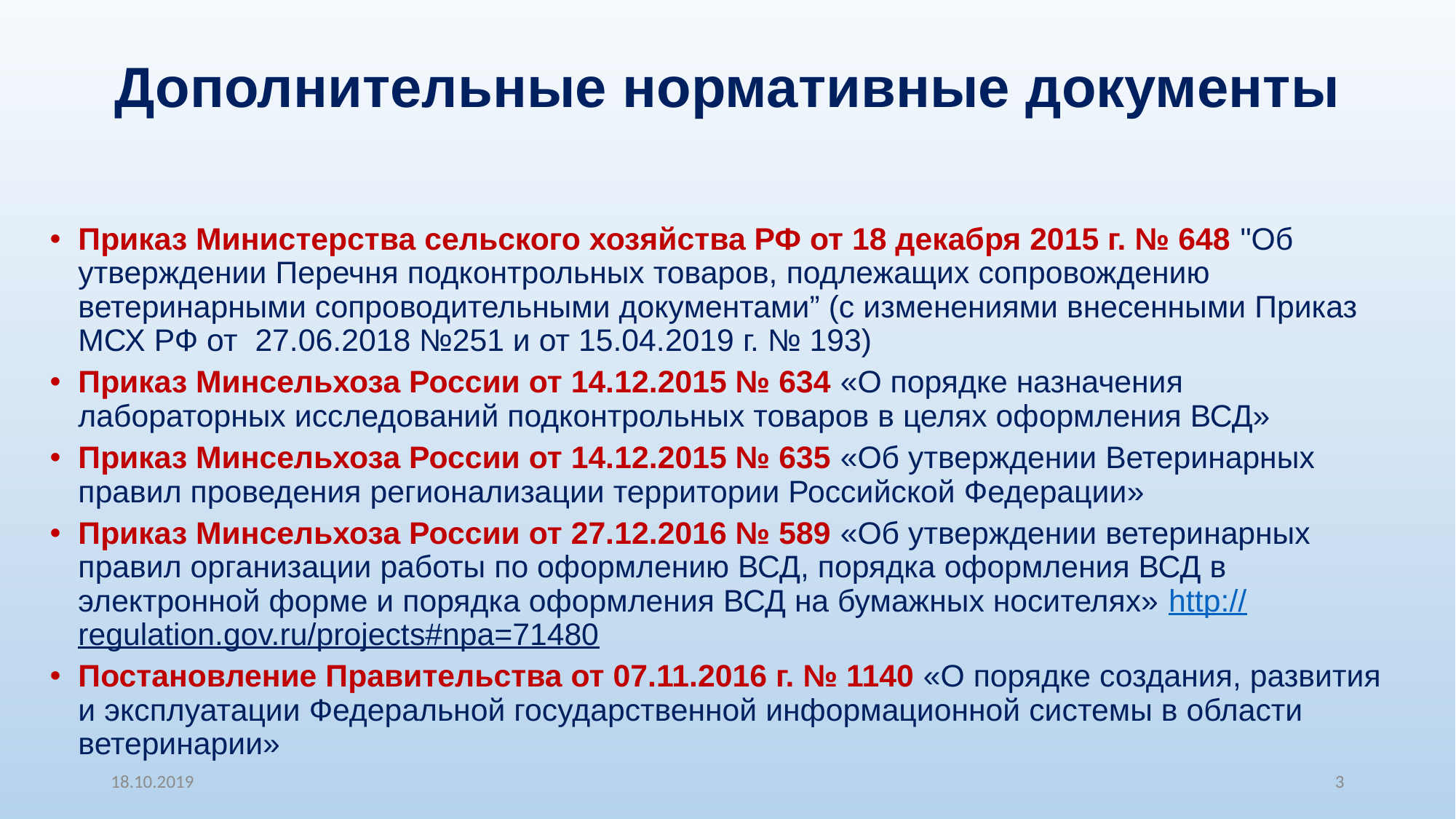

# Дополнительные нормативные документы
Приказ Министерства сельского хозяйства РФ от 18 декабря 2015 г. № 648 "Об утверждении Перечня подконтрольных товаров, подлежащих сопровождению ветеринарными сопроводительными документами” (с изменениями внесенными Приказ МСХ РФ от  27.06.2018 №251 и от 15.04.2019 г. № 193)
Приказ Минсельхоза России от 14.12.2015 № 634 «О порядке назначения лабораторных исследований подконтрольных товаров в целях оформления ВСД»
Приказ Минсельхоза России от 14.12.2015 № 635 «Об утверждении Ветеринарных правил проведения регионализации территории Российской Федерации»
Приказ Минсельхоза России от 27.12.2016 № 589 «Об утверждении ветеринарных правил организации работы по оформлению ВСД, порядка оформления ВСД в электронной форме и порядка оформления ВСД на бумажных носителях» http://regulation.gov.ru/projects#npa=71480
Постановление Правительства от 07.11.2016 г. № 1140 «О порядке создания, развития и эксплуатации Федеральной государственной информационной системы в области ветеринарии»

18.10.2019
3